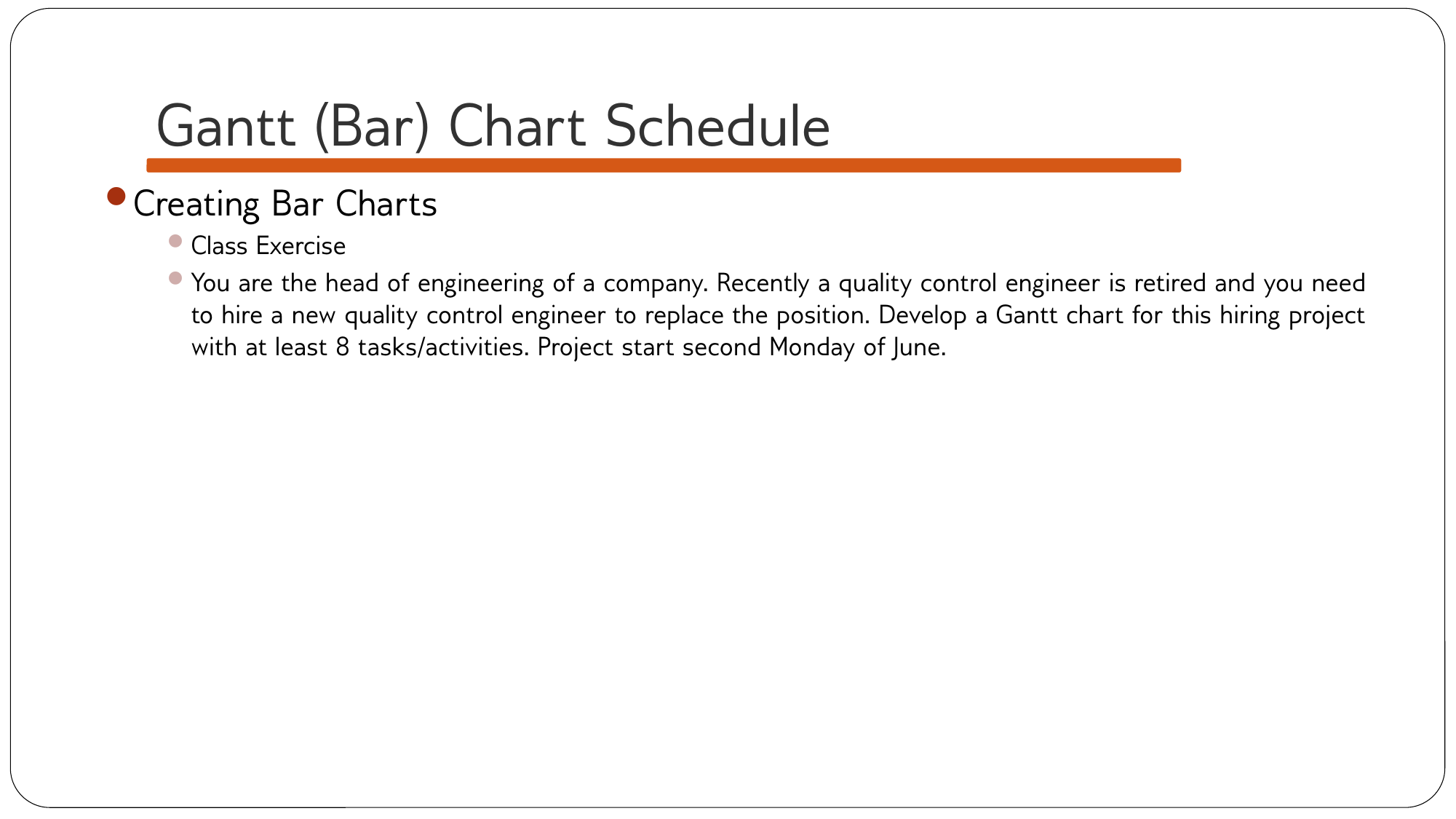

# Gantt (Bar) Chart Schedule
Creating Bar Charts
Class Exercise
You are the head of engineering of a company. Recently a quality control engineer is retired and you need to hire a new quality control engineer to replace the position. Develop a Gantt chart for this hiring project with at least 8 tasks/activities. Project start second Monday of June.